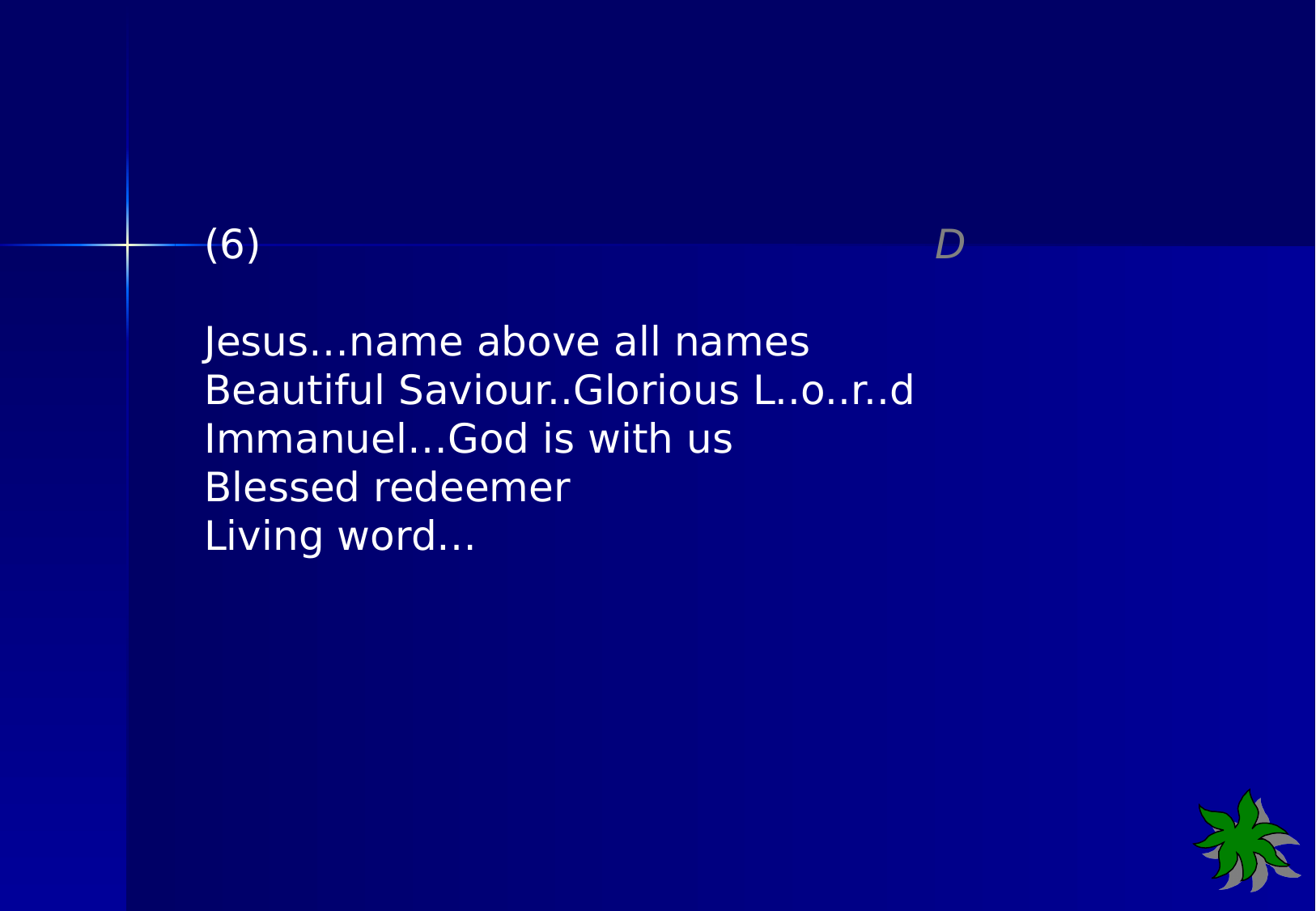

(6)                                                    D

Jesus…name above all names
Beautiful Saviour..Glorious L..o..r..d
Immanuel…God is with us
Blessed redeemer
Living word…